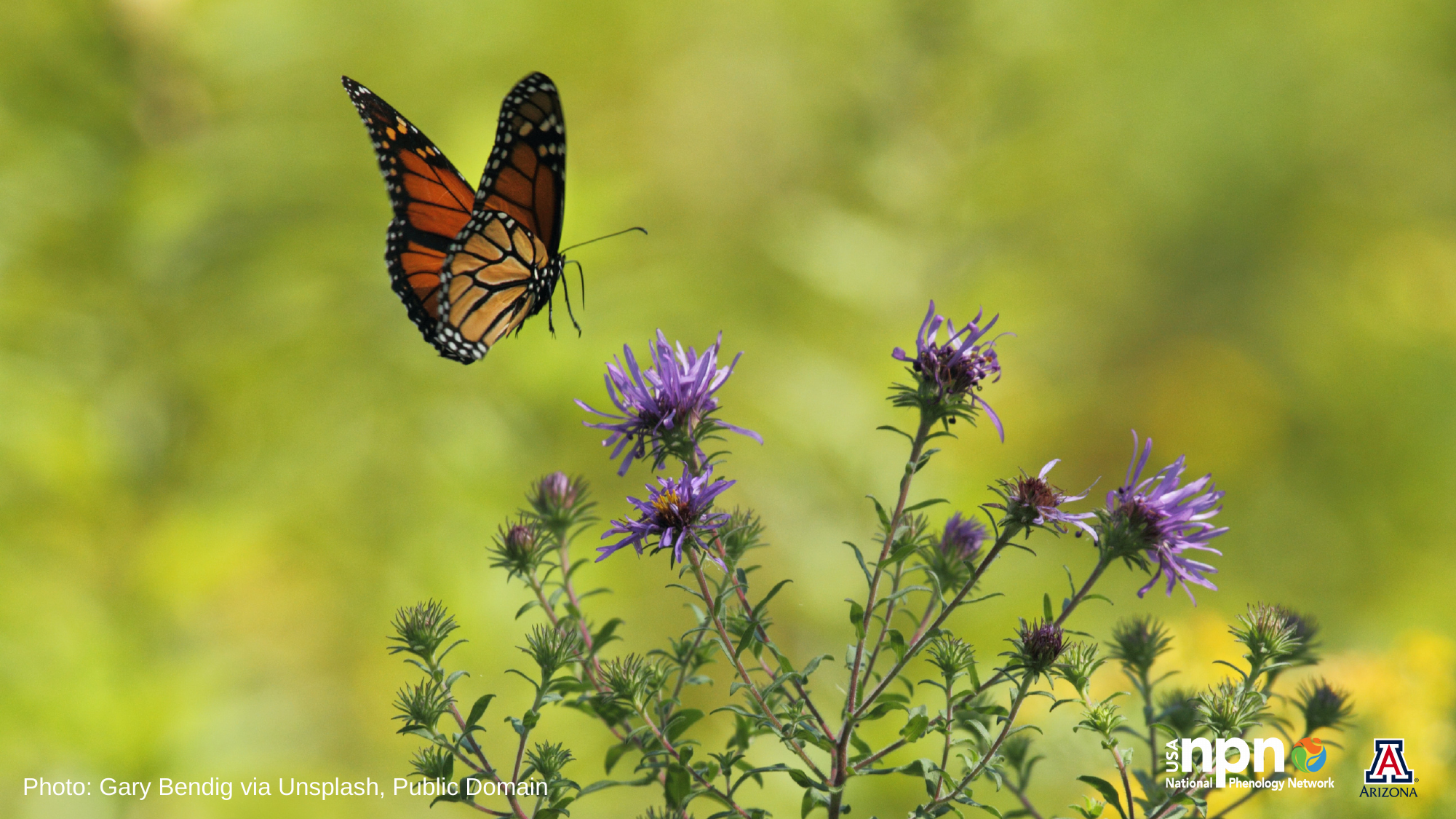

Photo: Gary Bendig via Unsplash, Public Domain